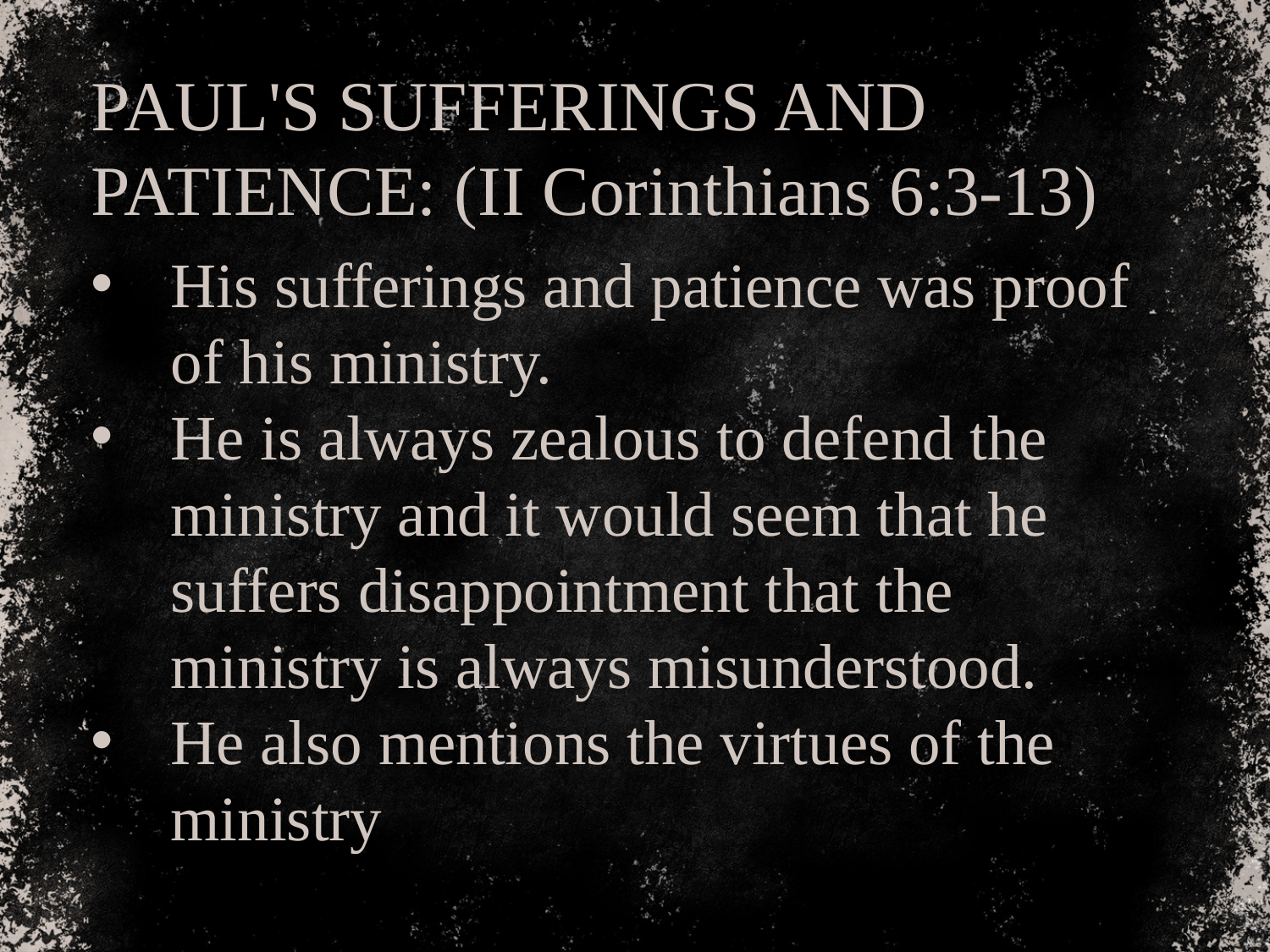

PAUL'S SUFFERINGS AND PATIENCE: (II Corinthians 6:3-13)
His sufferings and patience was proof of his ministry.
He is always zealous to defend the ministry and it would seem that he suffers disappointment that the ministry is always misunderstood.
He also mentions the virtues of the ministry